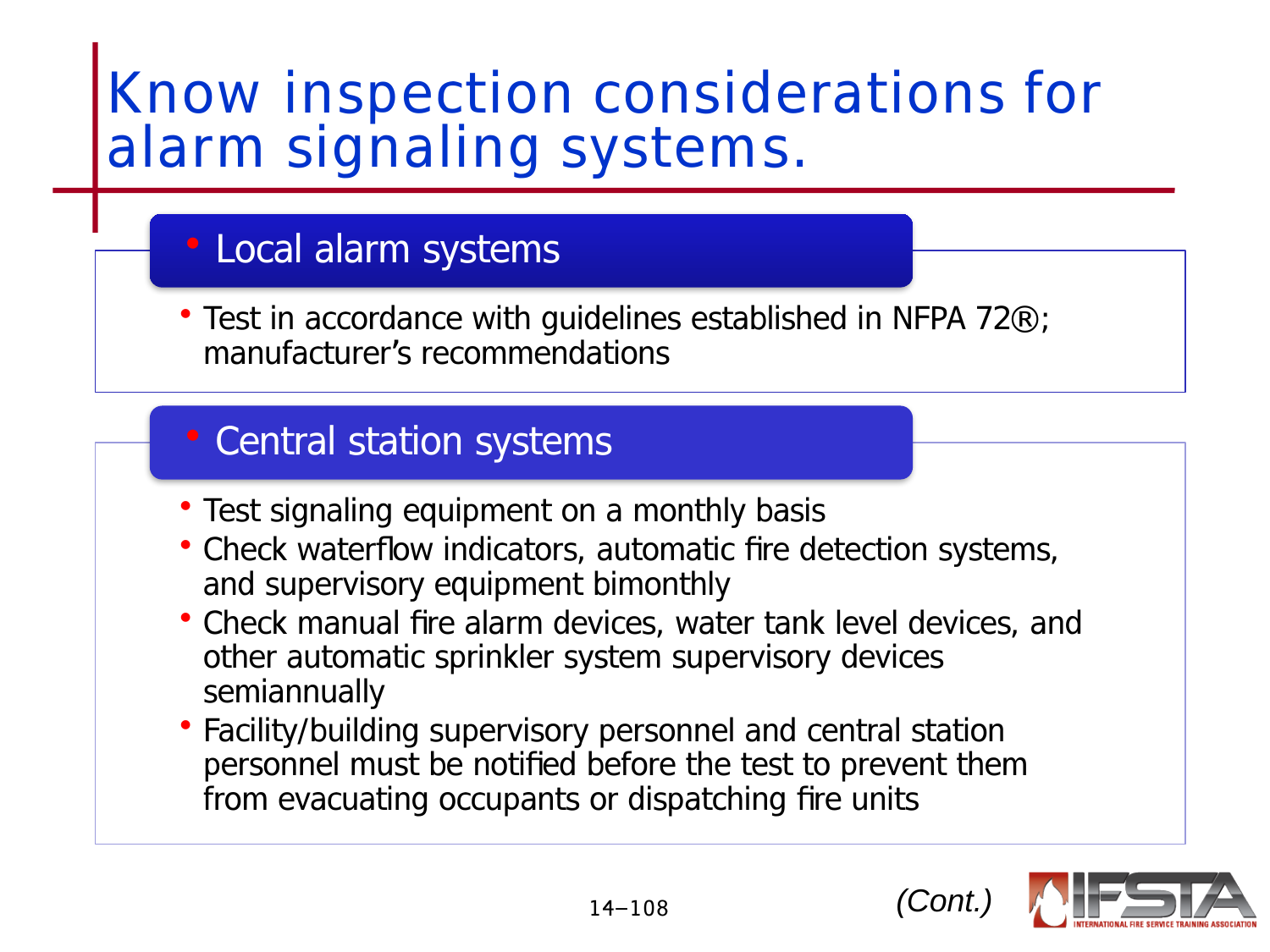

# Know inspection considerations for alarm signaling systems.
Test in accordance with guidelines established in NFPA 72®; manufacturer’s recommendations
Local alarm systems
Test signaling equipment on a monthly basis
Check waterflow indicators, automatic fire detection systems, and supervisory equipment bimonthly
Check manual fire alarm devices, water tank level devices, and other automatic sprinkler system supervisory devices semiannually
Facility/building supervisory personnel and central station personnel must be notified before the test to prevent them from evacuating occupants or dispatching fire units
Central station systems
(Cont.)
14–108